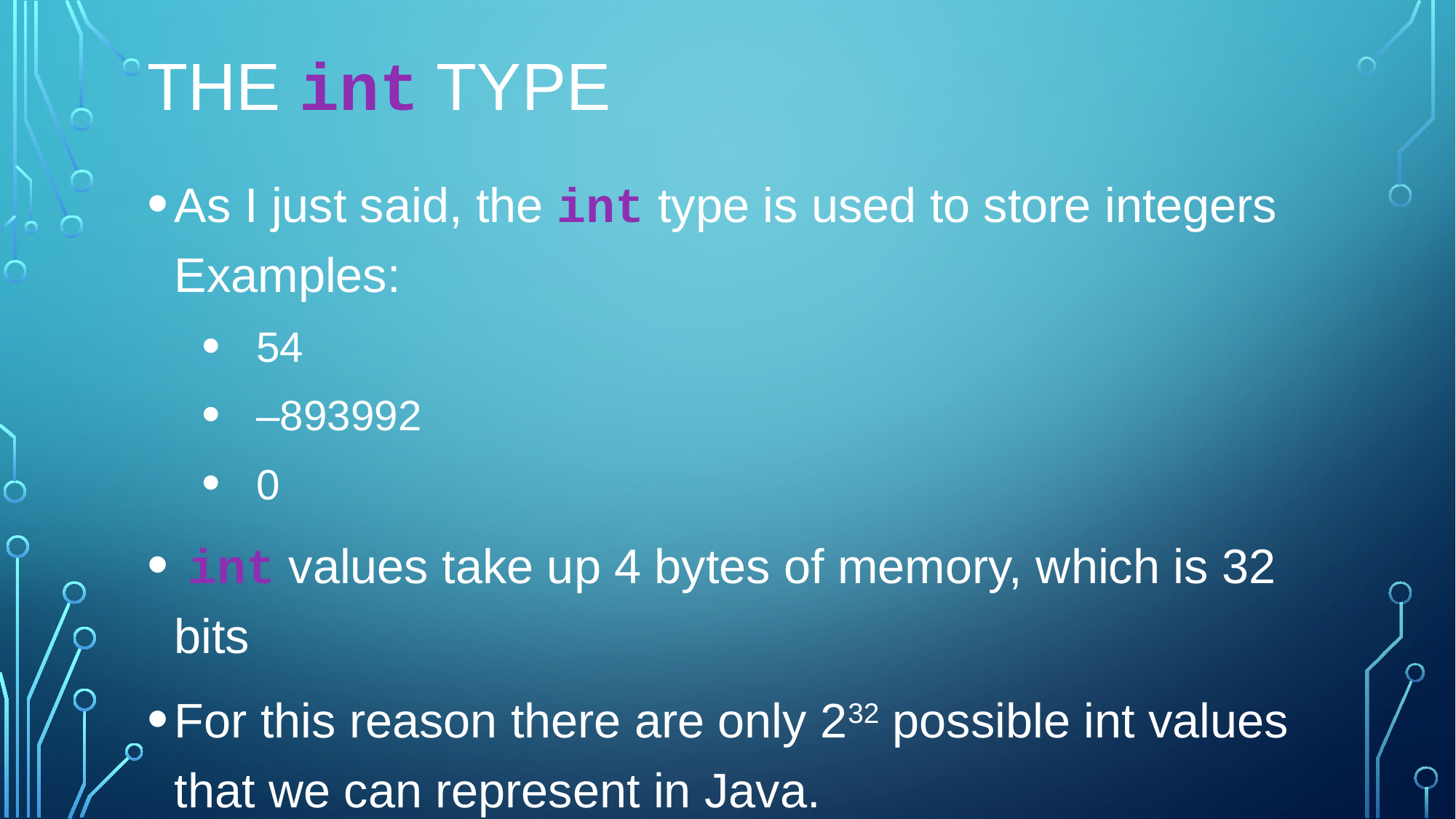

# The int type
As I just said, the int type is used to store integers Examples:
54
–893992
0
 int values take up 4 bytes of memory, which is 32 bits
For this reason there are only 232 possible int values that we can represent in Java.